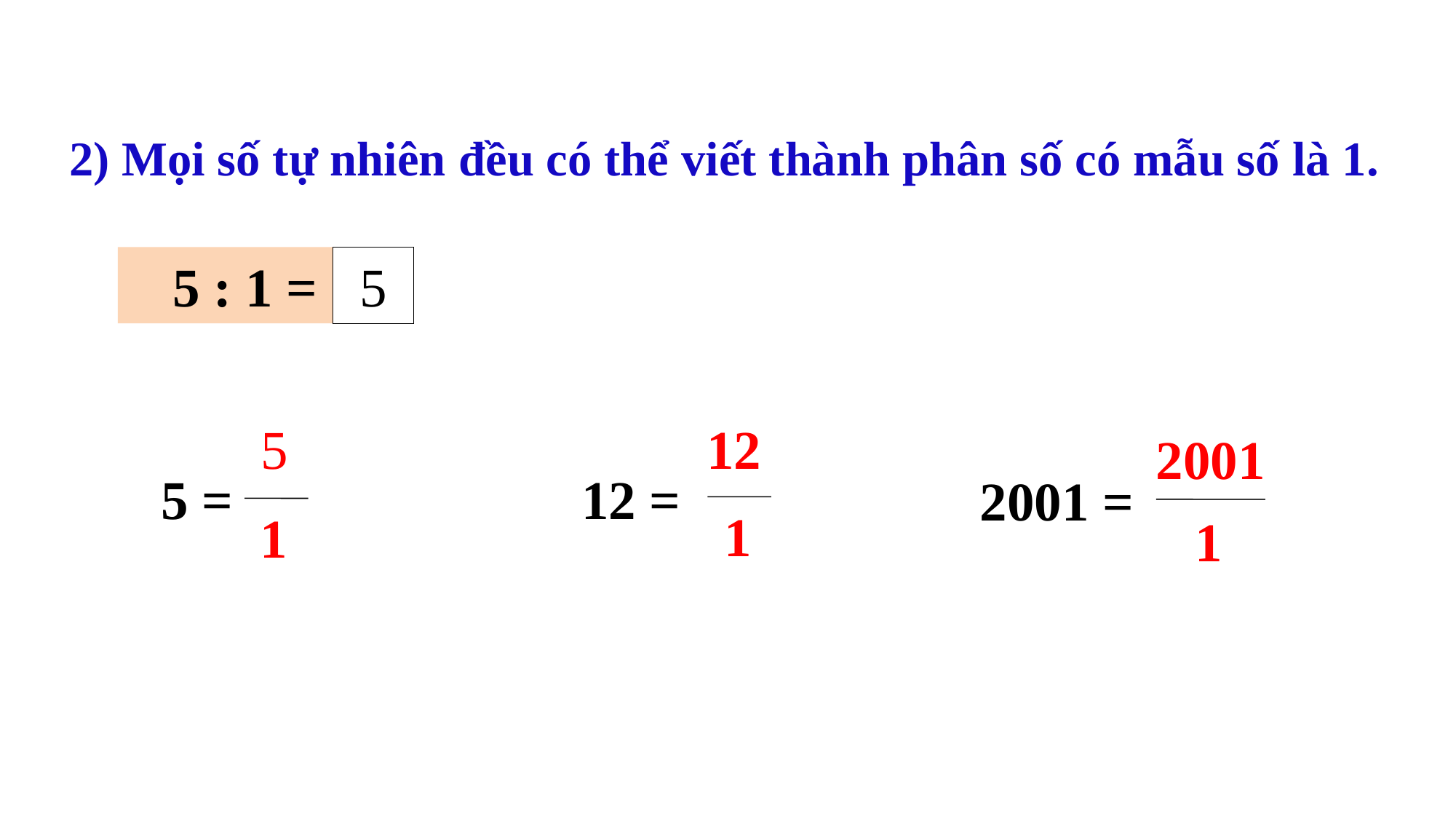

2) Mọi số tự nhiên đều có thể viết thành phân số có mẫu số là 1.
5
5 : 1 = ?
12
5

1
2001
12 =
5 =
2001 =

1

1